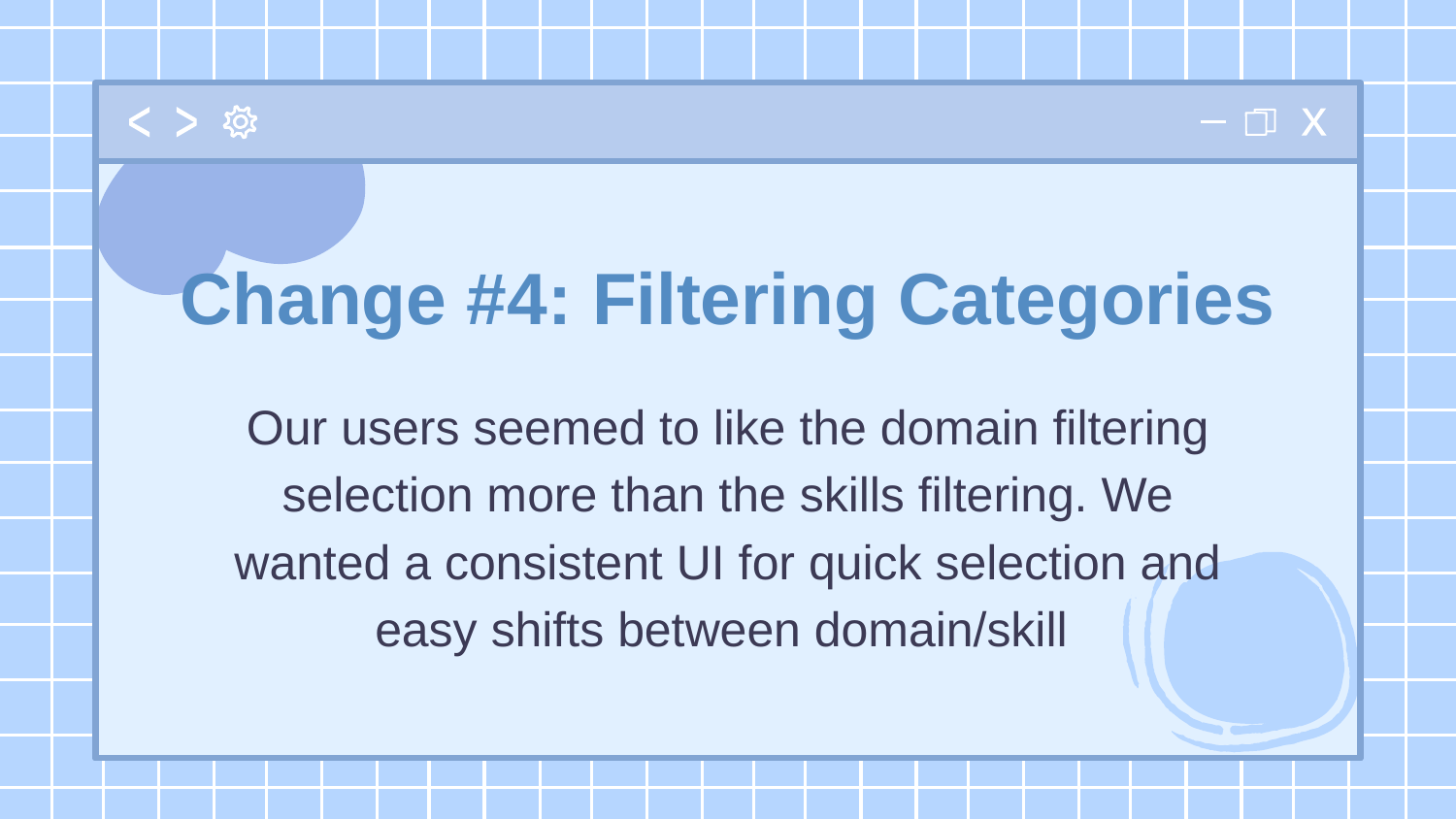

# Change #4: Filtering Categories
Our users seemed to like the domain filtering selection more than the skills filtering. We wanted a consistent UI for quick selection and easy shifts between domain/skill